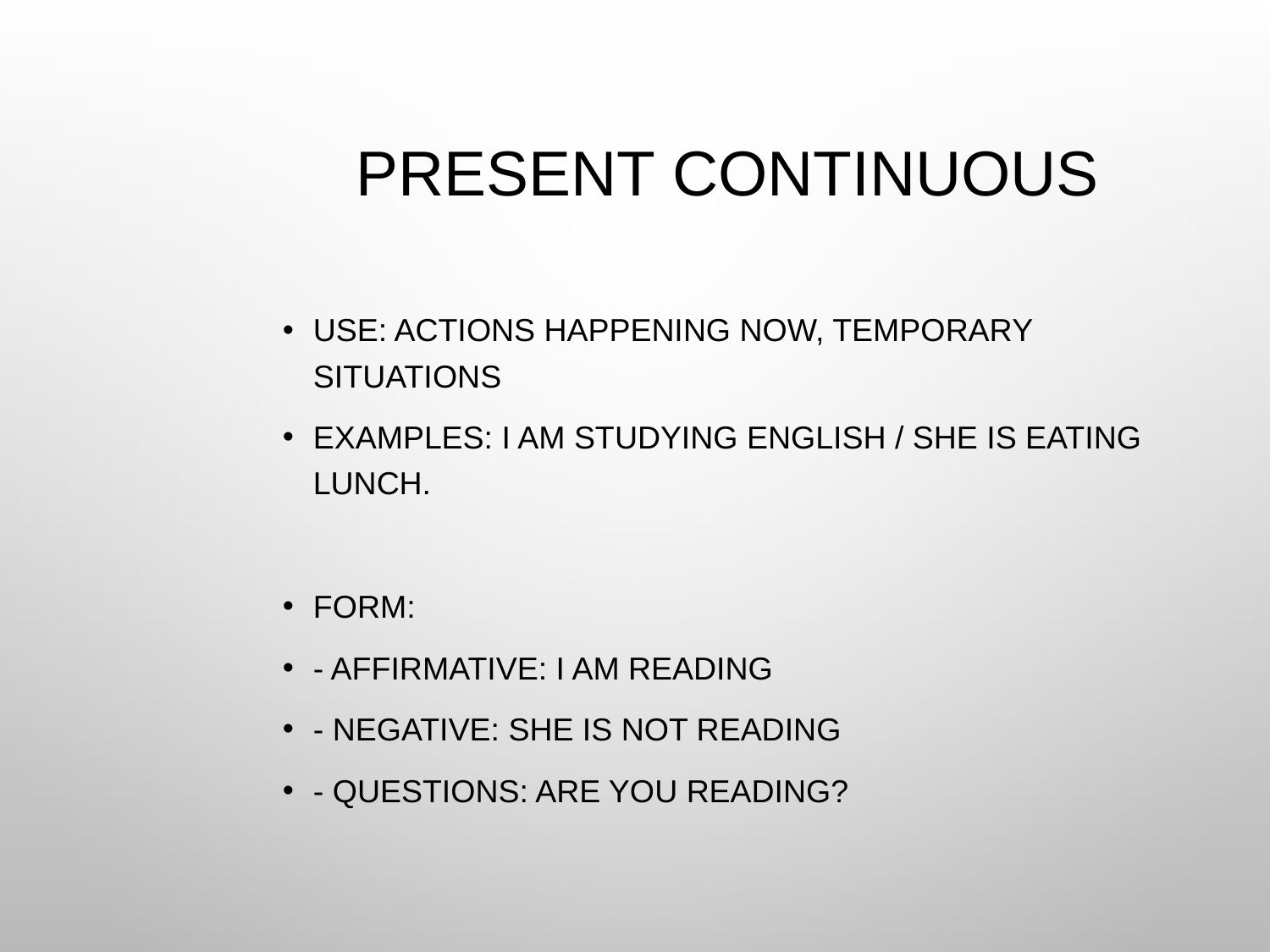

# Present Continuous
Use: Actions happening now, temporary situations
Examples: I am studying English / She is eating lunch.

Form:
- Affirmative: I am reading
- Negative: She is not reading
- Questions: Are you reading?